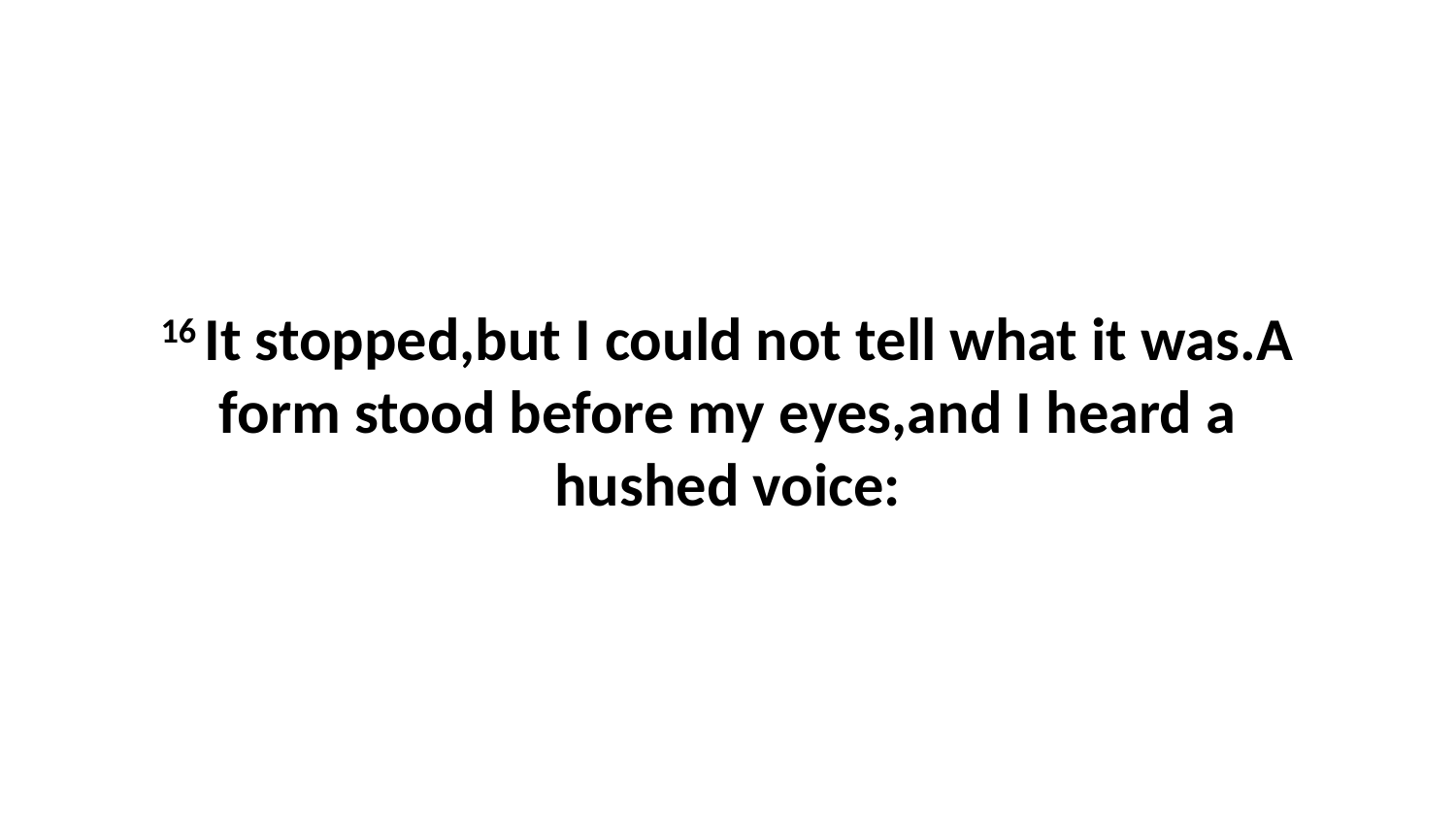

16 It stopped,but I could not tell what it was.A form stood before my eyes,and I heard a hushed voice: